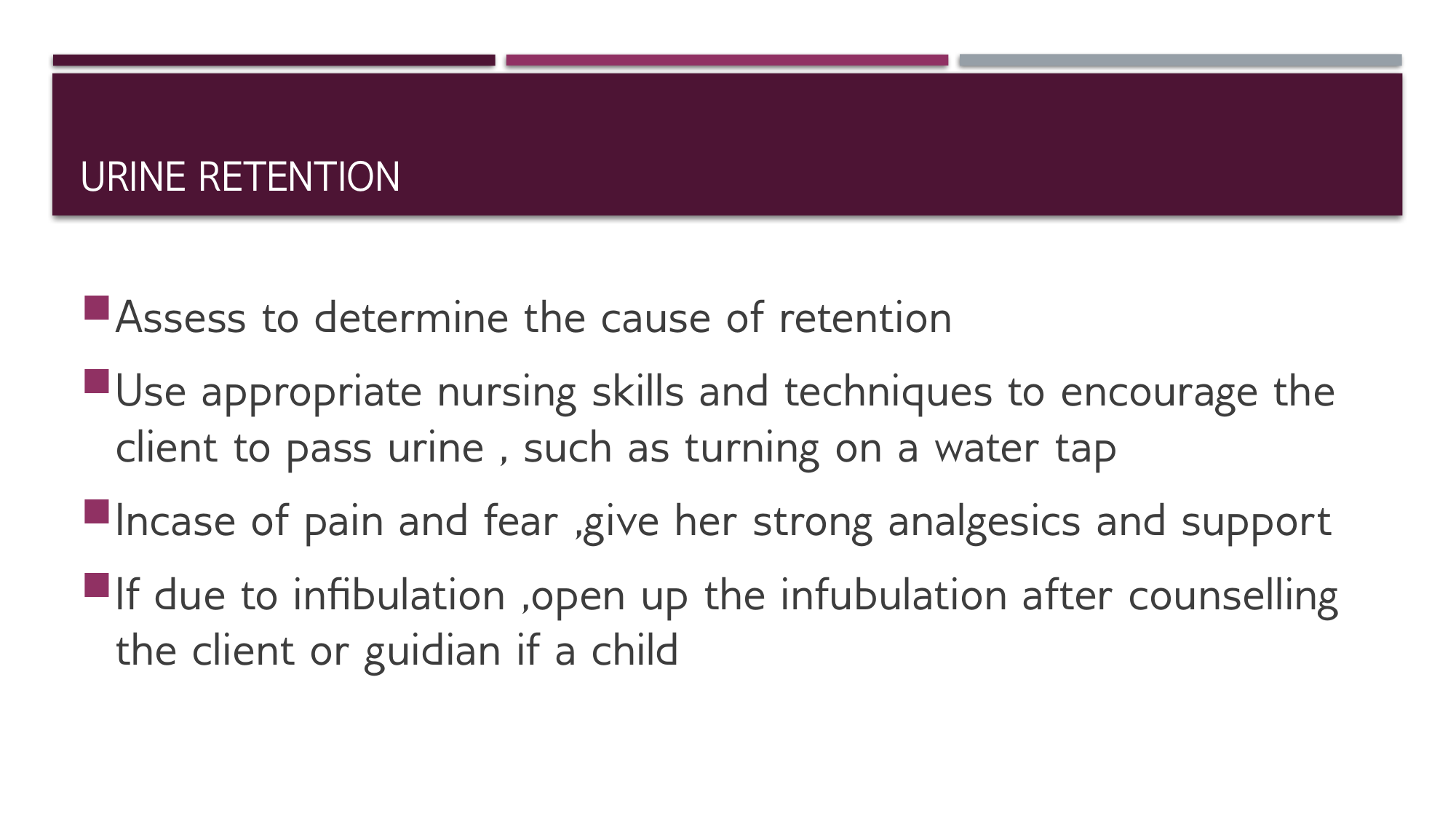

# Urine retention
Assess to determine the cause of retention
Use appropriate nursing skills and techniques to encourage the client to pass urine , such as turning on a water tap
Incase of pain and fear ,give her strong analgesics and support
If due to infibulation ,open up the infubulation after counselling the client or guidian if a child